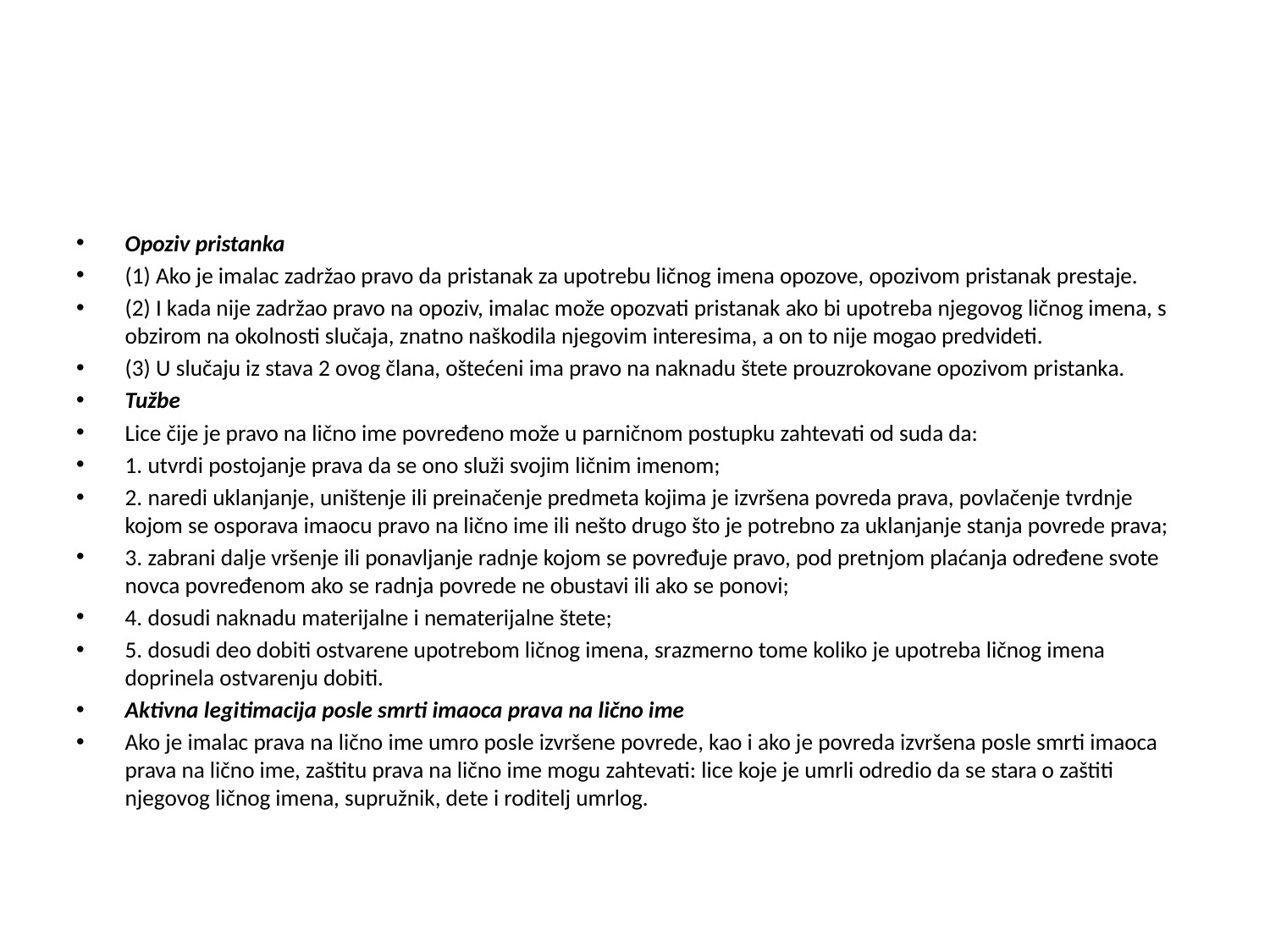

#
Opoziv pristanka
(1) Ako je imalac zadržao pravo da pristanak za upotrebu ličnog imena opozove, opozivom pristanak prestaje.
(2) I kada nije zadržao pravo na opoziv, imalac može opozvati pristanak ako bi upotreba njegovog ličnog imena, s obzirom na okolnosti slučaja, znatno naškodila njegovim interesima, a on to nije mogao predvideti.
(3) U slučaju iz stava 2 ovog člana, oštećeni ima pravo na naknadu štete prouzrokovane opozivom pristanka.
Tužbe
Lice čije je pravo na lično ime povređeno može u parničnom postupku zahtevati od suda da:
1. utvrdi postojanje prava da se ono služi svojim ličnim imenom;
2. naredi uklanjanje, uništenje ili preinačenje predmeta kojima je izvršena povreda prava, povlačenje tvrdnje kojom se osporava imaocu pravo na lično ime ili nešto drugo što je potrebno za uklanjanje stanja povrede prava;
3. zabrani dalje vršenje ili ponavljanje radnje kojom se povređuje pravo, pod pretnjom plaćanja određene svote novca povređenom ako se radnja povrede ne obustavi ili ako se ponovi;
4. dosudi naknadu materijalne i nematerijalne štete;
5. dosudi deo dobiti ostvarene upotrebom ličnog imena, srazmerno tome koliko je upotreba ličnog imena doprinela ostvarenju dobiti.
Aktivna legitimacija posle smrti imaoca prava na lično ime
Ako je imalac prava na lično ime umro posle izvršene povrede, kao i ako je povreda izvršena posle smrti imaoca prava na lično ime, zaštitu prava na lično ime mogu zahtevati: lice koje je umrli odredio da se stara o zaštiti njegovog ličnog imena, supružnik, dete i roditelj umrlog.